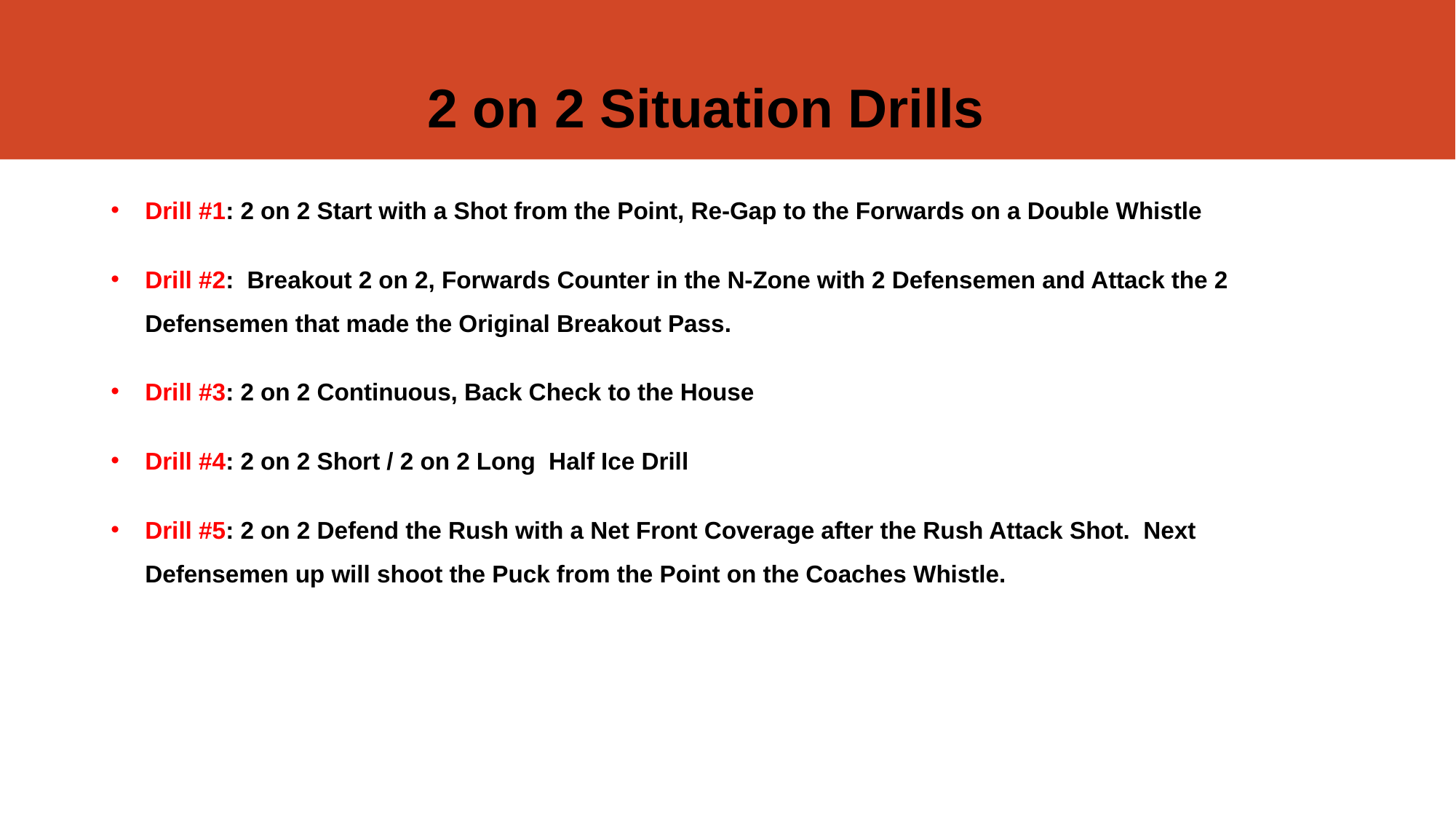

# 2 on 2 Situation Drills
Drill #1: 2 on 2 Start with a Shot from the Point, Re-Gap to the Forwards on a Double Whistle
Drill #2:  Breakout 2 on 2, Forwards Counter in the N-Zone with 2 Defensemen and Attack the 2 Defensemen that made the Original Breakout Pass.
Drill #3: 2 on 2 Continuous, Back Check to the House
Drill #4: 2 on 2 Short / 2 on 2 Long  Half Ice Drill
Drill #5: 2 on 2 Defend the Rush with a Net Front Coverage after the Rush Attack Shot.  Next Defensemen up will shoot the Puck from the Point on the Coaches Whistle.